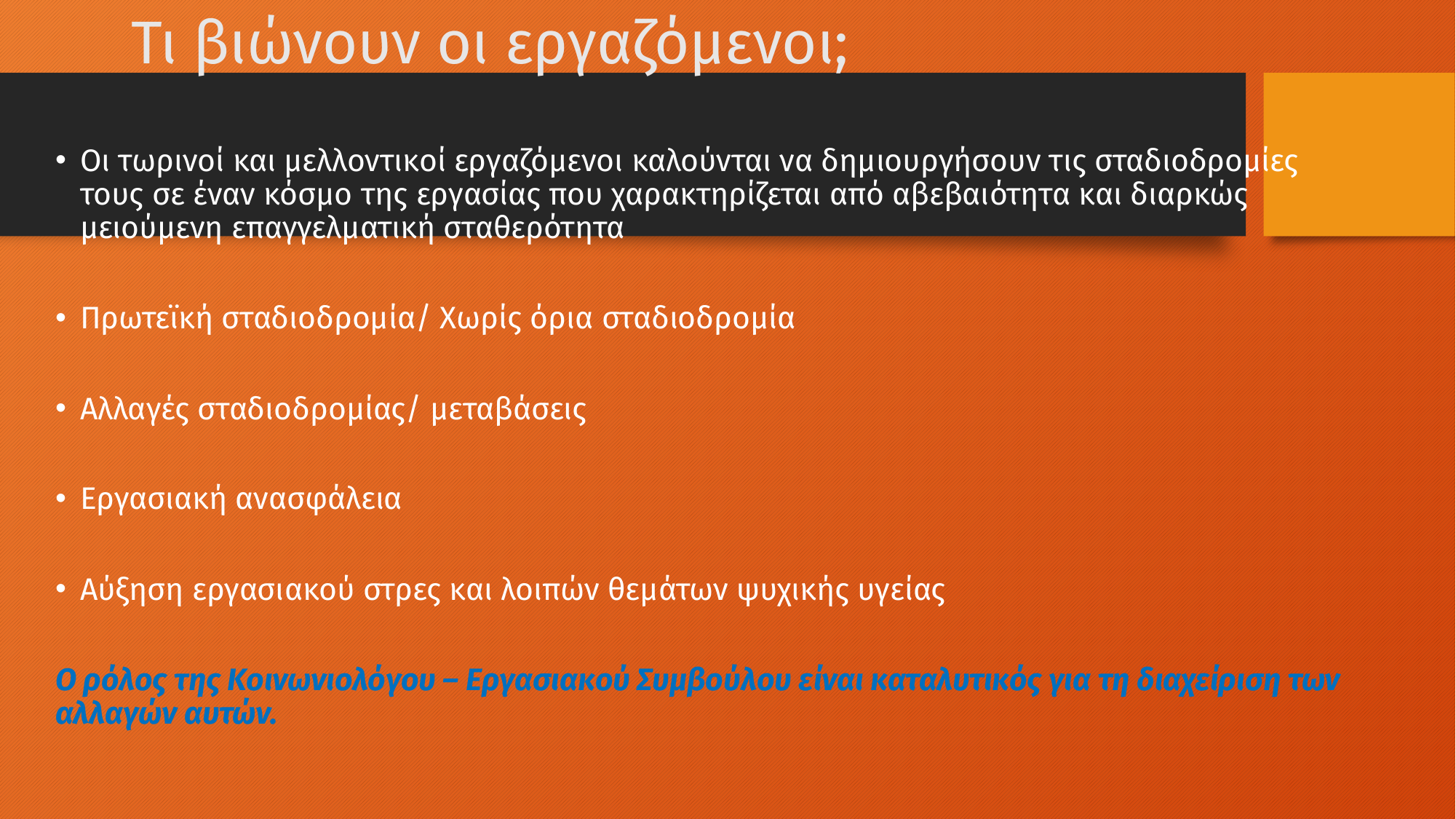

# Τι βιώνουν οι εργαζόμενοι;
Οι τωρινοί και μελλοντικοί εργαζόμενοι καλούνται να δημιουργήσουν τις σταδιοδρομίες τους σε έναν κόσμο της εργασίας που χαρακτηρίζεται από αβεβαιότητα και διαρκώς μειούμενη επαγγελματική σταθερότητα

Πρωτεϊκή σταδιοδρομία/ Χωρίς όρια σταδιοδρομία

Αλλαγές σταδιοδρομίας/ μεταβάσεις

Εργασιακή ανασφάλεια

Αύξηση εργασιακού στρες και λοιπών θεμάτων ψυχικής υγείας

Ο ρόλος της Κοινωνιολόγου – Εργασιακού Συμβούλου είναι καταλυτικός για τη διαχείριση των αλλαγών αυτών.